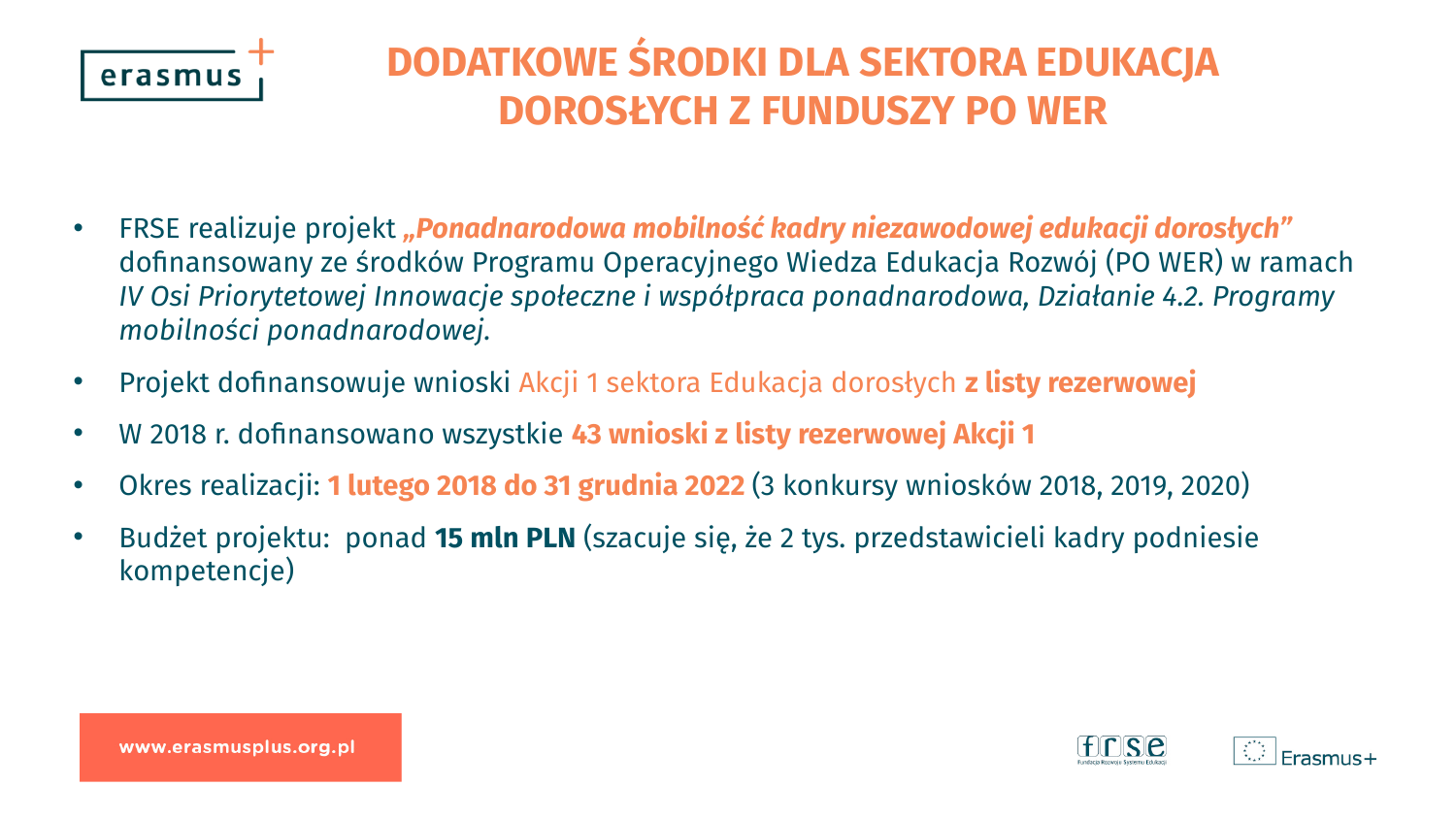

Dodatkowe Środki dla sektora EDUKACJA DOROSŁYCH z funduszy PO WER
FRSE realizuje projekt „Ponadnarodowa mobilność kadry niezawodowej edukacji dorosłych” dofinansowany ze środków Programu Operacyjnego Wiedza Edukacja Rozwój (PO WER) w ramach
IV Osi Priorytetowej Innowacje społeczne i współpraca ponadnarodowa, Działanie 4.2. Programy mobilności ponadnarodowej.
Projekt dofinansowuje wnioski Akcji 1 sektora Edukacja dorosłych z listy rezerwowej
W 2018 r. dofinansowano wszystkie 43 wnioski z listy rezerwowej Akcji 1
Okres realizacji: 1 lutego 2018 do 31 grudnia 2022 (3 konkursy wniosków 2018, 2019, 2020)
Budżet projektu:  ponad 15 mln PLN (szacuje się, że 2 tys. przedstawicieli kadry podniesie kompetencje)